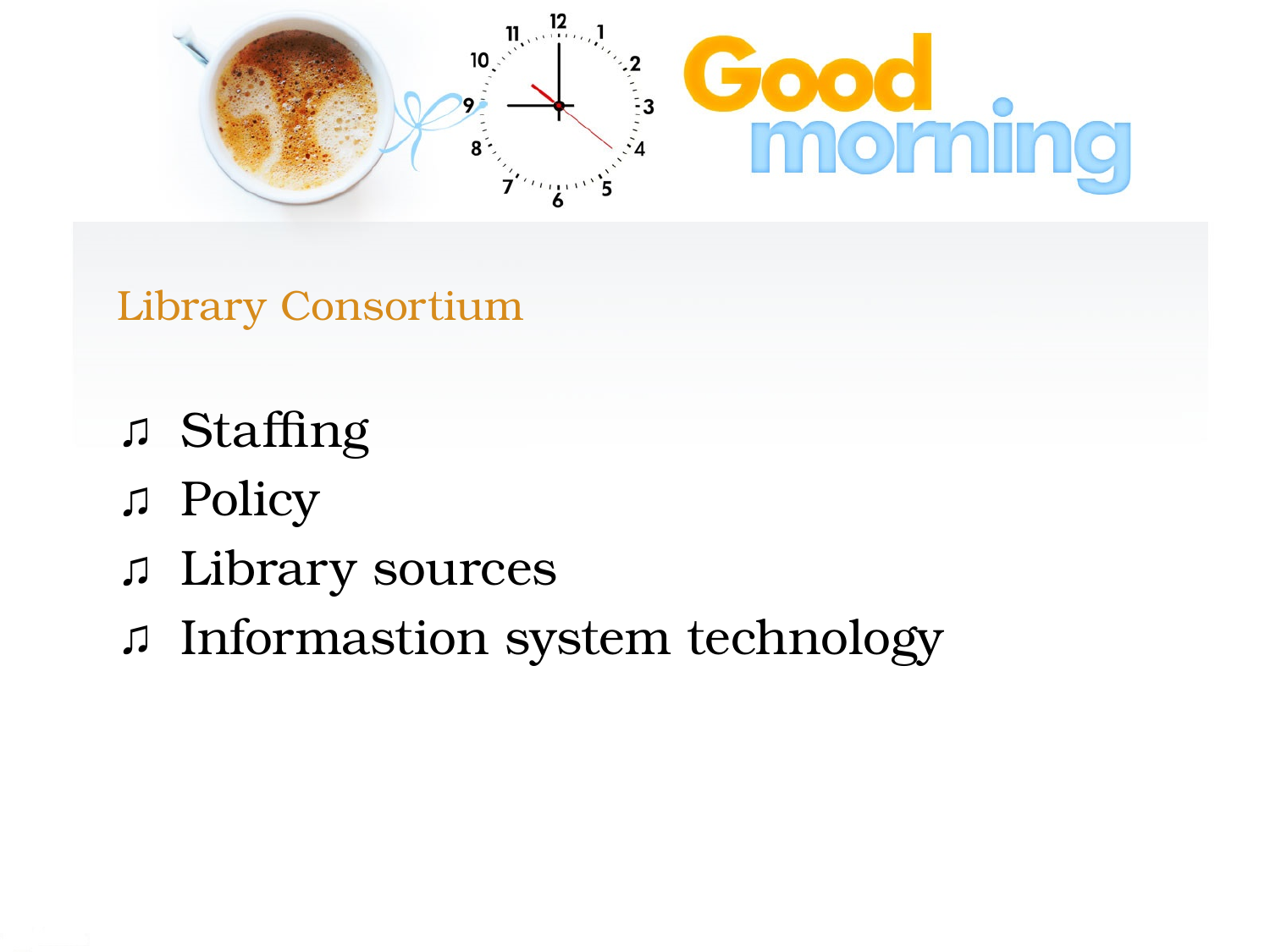

# Library Consortium
 Staffing
 Policy
 Library sources
 Informastion system technology